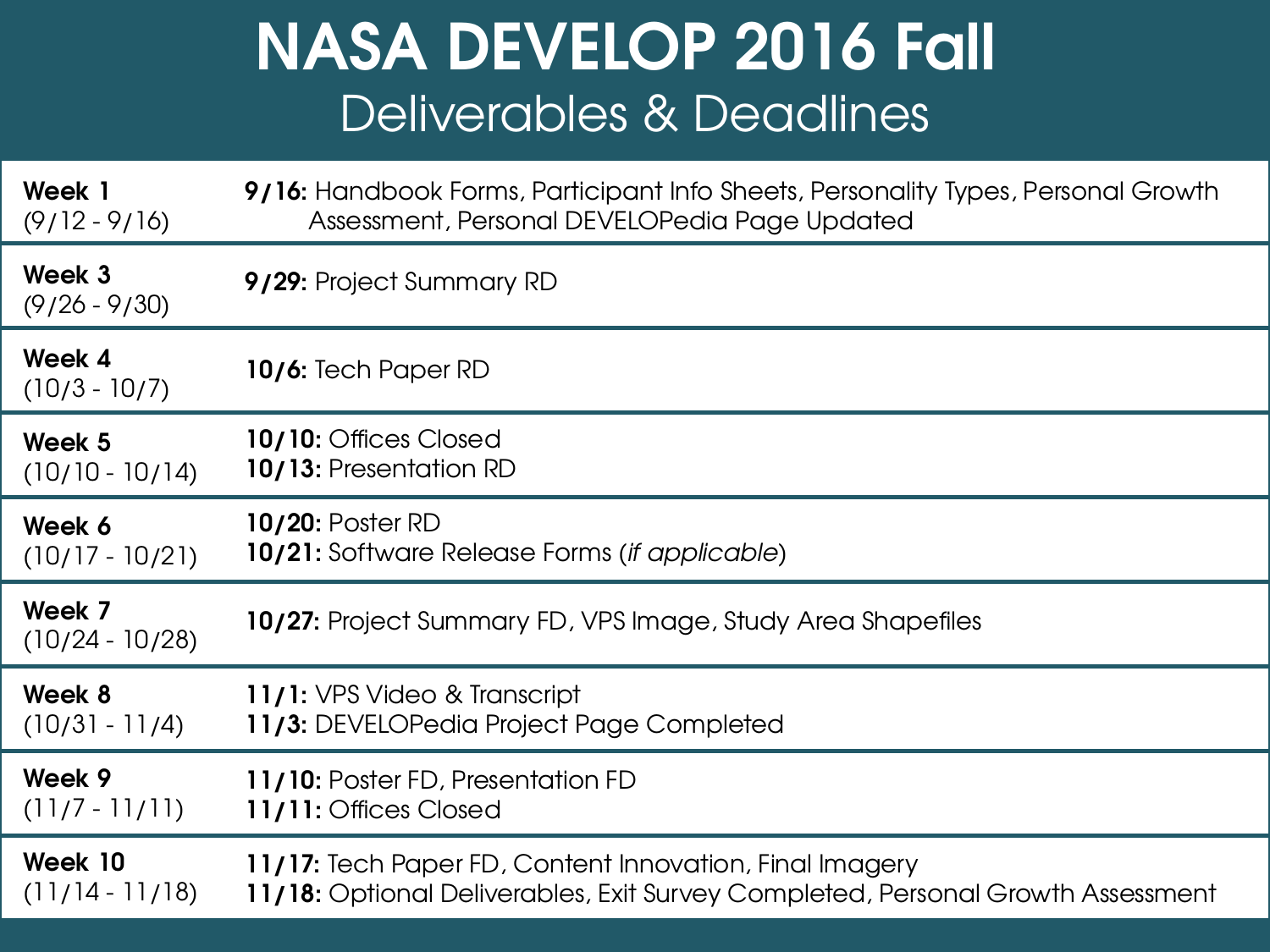

# NASA DEVELOP 2016 Fall Deliverables & Deadlines

Week 1
(9/12 - 9/16)
Week 3
(9/26 - 9/30)
Week 4
(10/3 - 10/7)
Week 5
(10/10 - 10/14)
Week 6
(10/17 - 10/21)
Week 7
(10/24 - 10/28)
Week 8
(10/31 - 11/4)
Week 9
(11/7 - 11/11)
Week 10
(11/14 - 11/18)
9/16: Handbook Forms, Participant Info Sheets, Personality Types, Personal Growth Assessment, Personal DEVELOPedia Page Updated
9/29: Project Summary RD

10/6: Tech Paper RD

10/10: Offices Closed
10/13: Presentation RD
10/20: Poster RD
10/21: Software Release Forms (if applicable)
10/27: Project Summary FD, VPS Image, Study Area Shapefiles

11/1: VPS Video & Transcript
11/3: DEVELOPedia Project Page Completed
11/10: Poster FD, Presentation FD
11/11: Offices Closed
11/17: Tech Paper FD, Content Innovation, Final Imagery
11/18: Optional Deliverables, Exit Survey Completed, Personal Growth Assessment